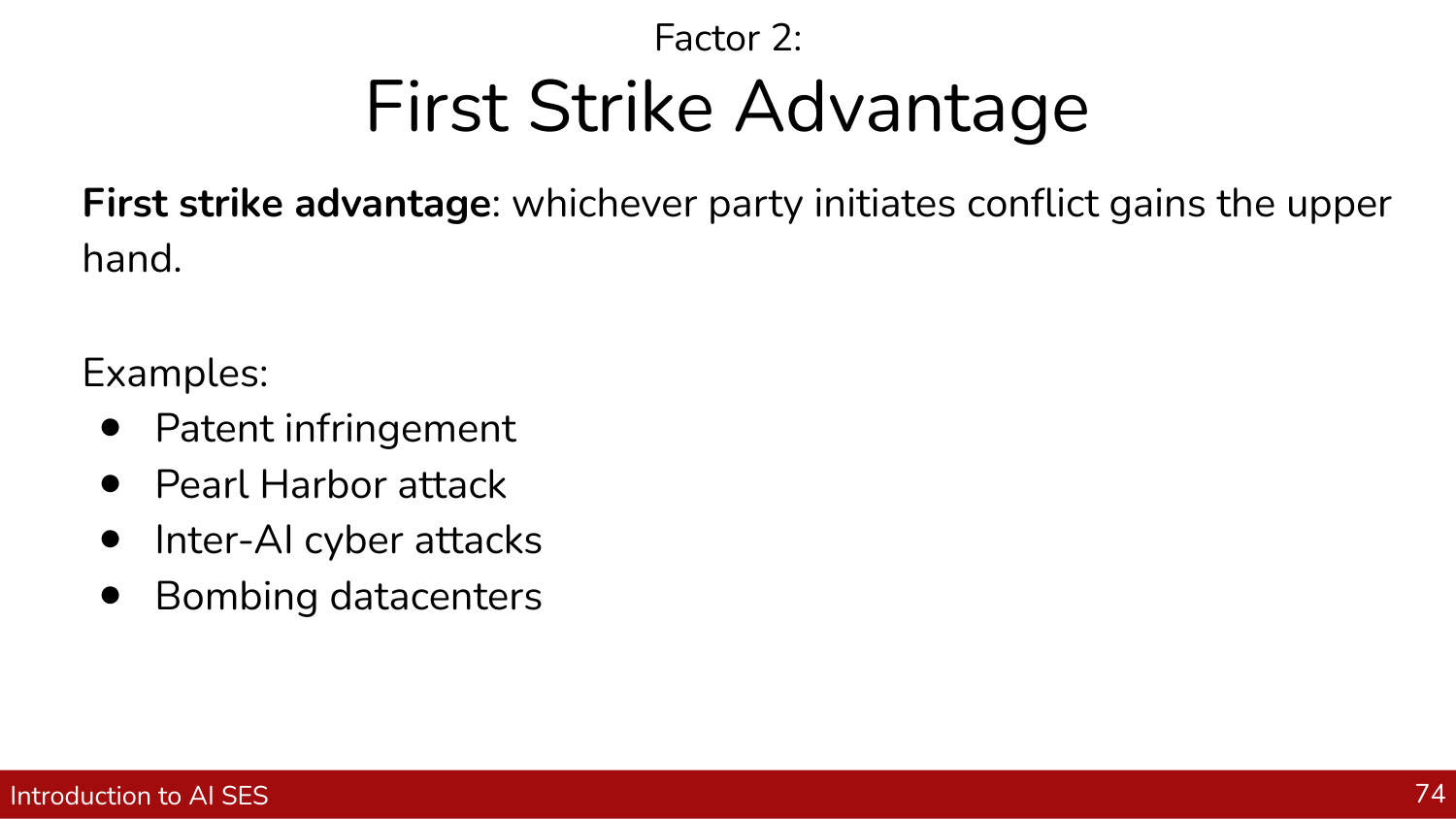

Factor 2:
First Strike Advantage

First strike advantage: whichever party initiates conflict gains the upper hand.
Examples:
Patent infringement
Pearl Harbor attack
Inter-AI cyber attacks
Bombing datacenters

74
Introduction to AI SES